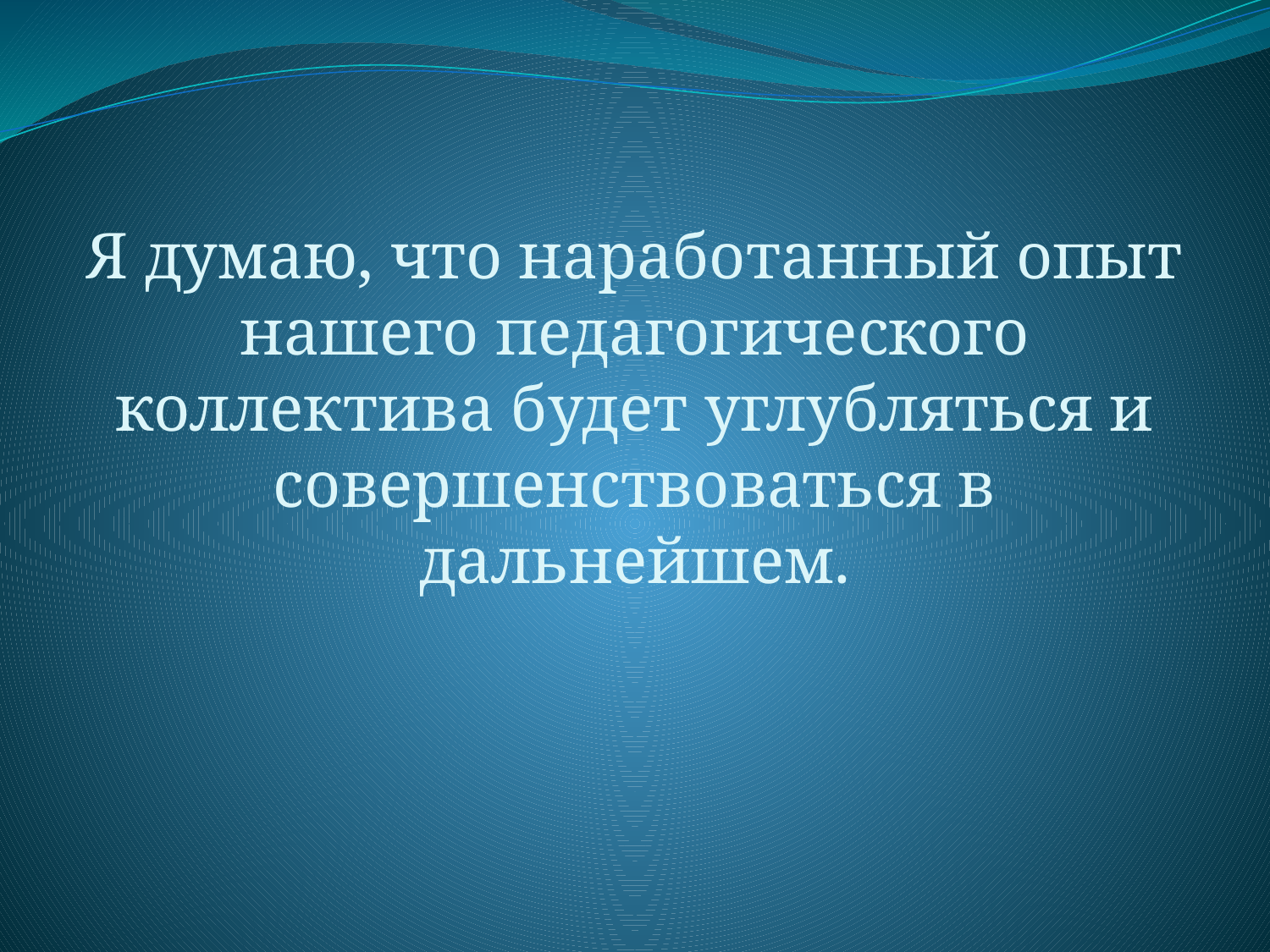

# Я думаю, что наработанный опыт нашего педагогического коллектива будет углубляться и совершенствоваться в дальнейшем.